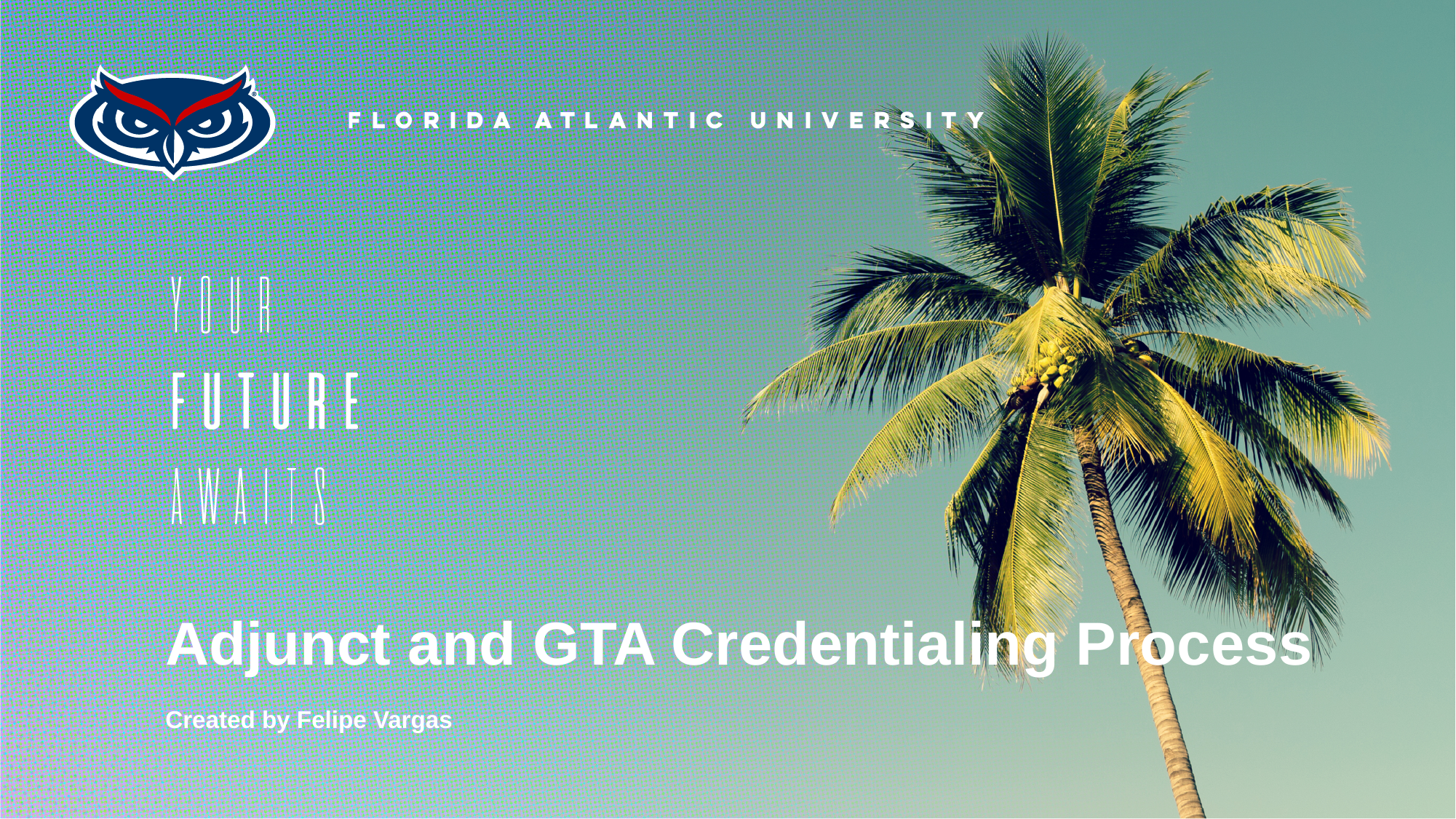

# Adjunct and GTA Credentialing Process
Created by Felipe Vargas